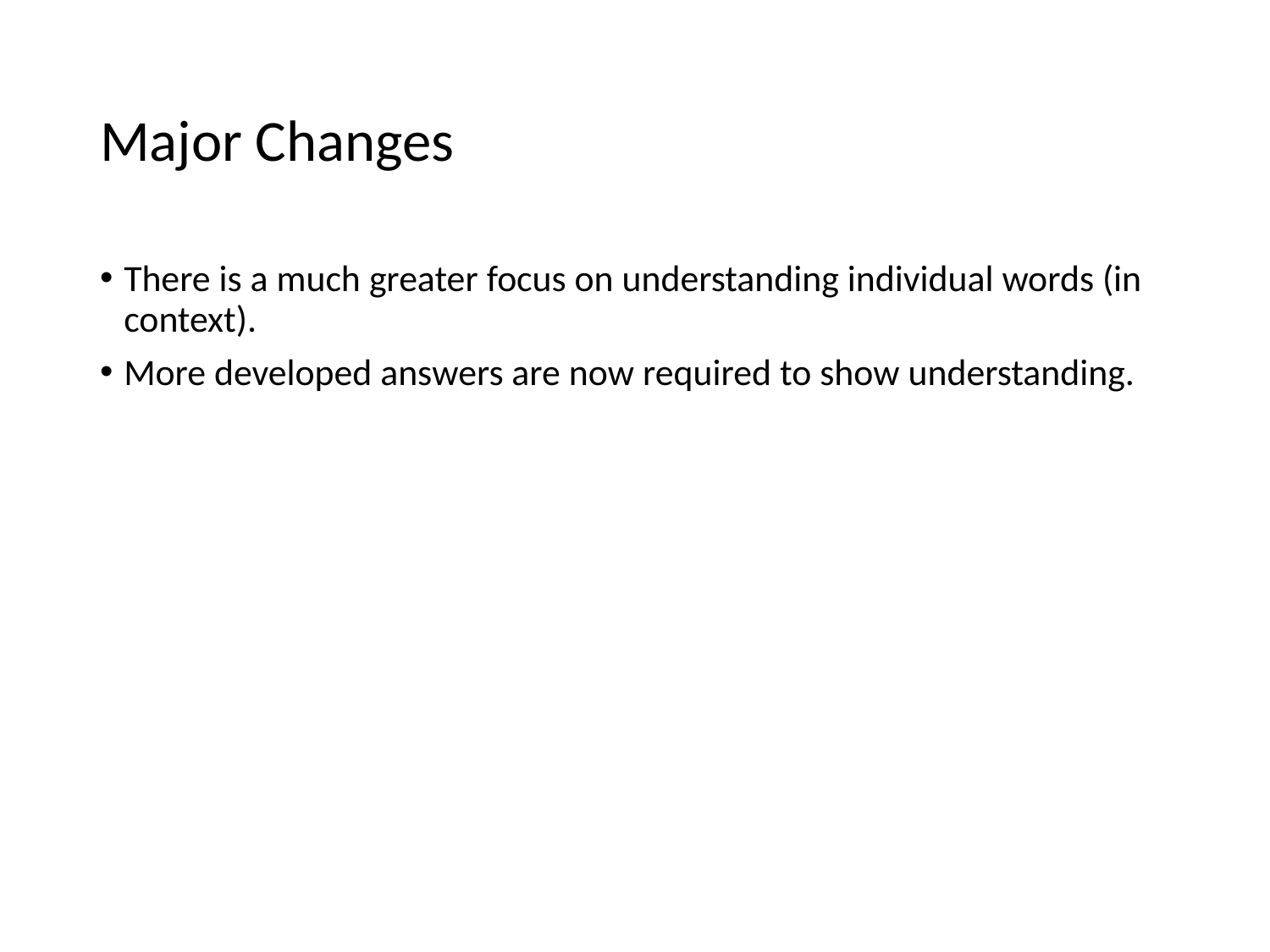

# Major Changes
There is a much greater focus on understanding individual words (in context).
More developed answers are now required to show understanding.